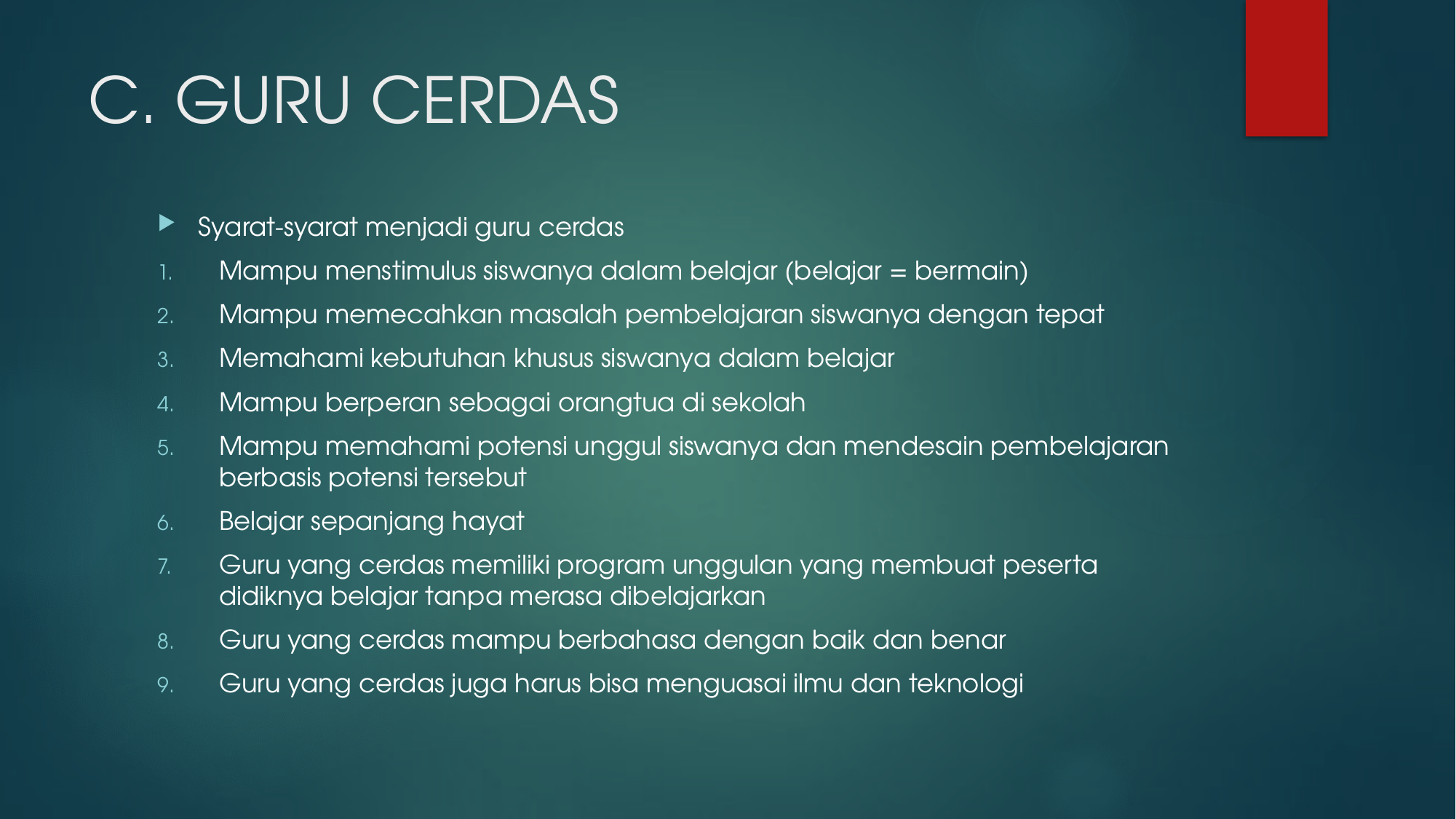

# C. GURU CERDAS
Syarat-syarat menjadi guru cerdas
Mampu menstimulus siswanya dalam belajar (belajar = bermain)
Mampu memecahkan masalah pembelajaran siswanya dengan tepat
Memahami kebutuhan khusus siswanya dalam belajar
Mampu berperan sebagai orangtua di sekolah
Mampu memahami potensi unggul siswanya dan mendesain pembelajaran berbasis potensi tersebut
Belajar sepanjang hayat
Guru yang cerdas memiliki program unggulan yang membuat peserta didiknya belajar tanpa merasa dibelajarkan
Guru yang cerdas mampu berbahasa dengan baik dan benar
Guru yang cerdas juga harus bisa menguasai ilmu dan teknologi